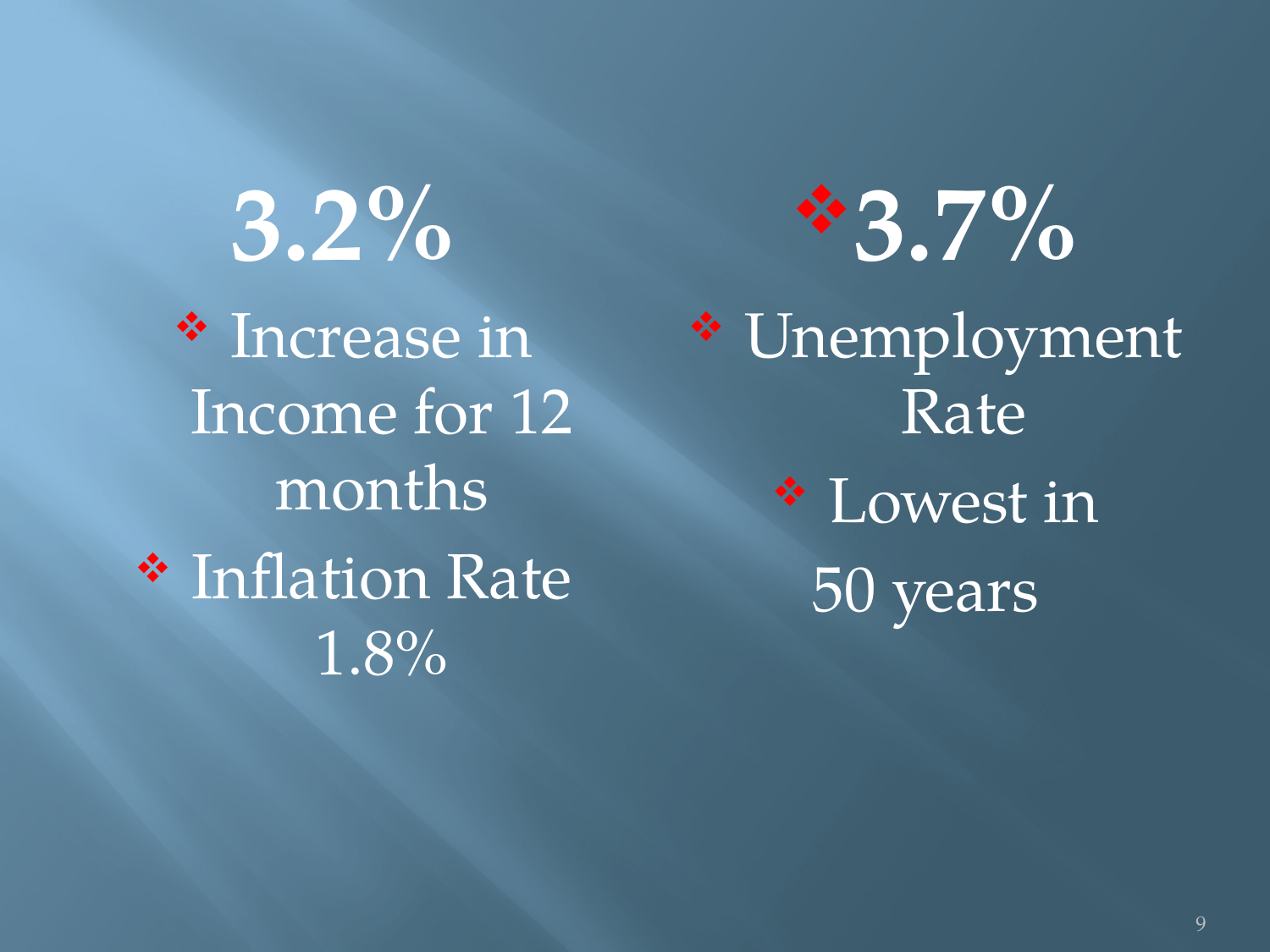

3.2%
Increase in Income for 12 months
Inflation Rate 1.8%

3.7%
Unemployment Rate
Lowest in
50 years
9